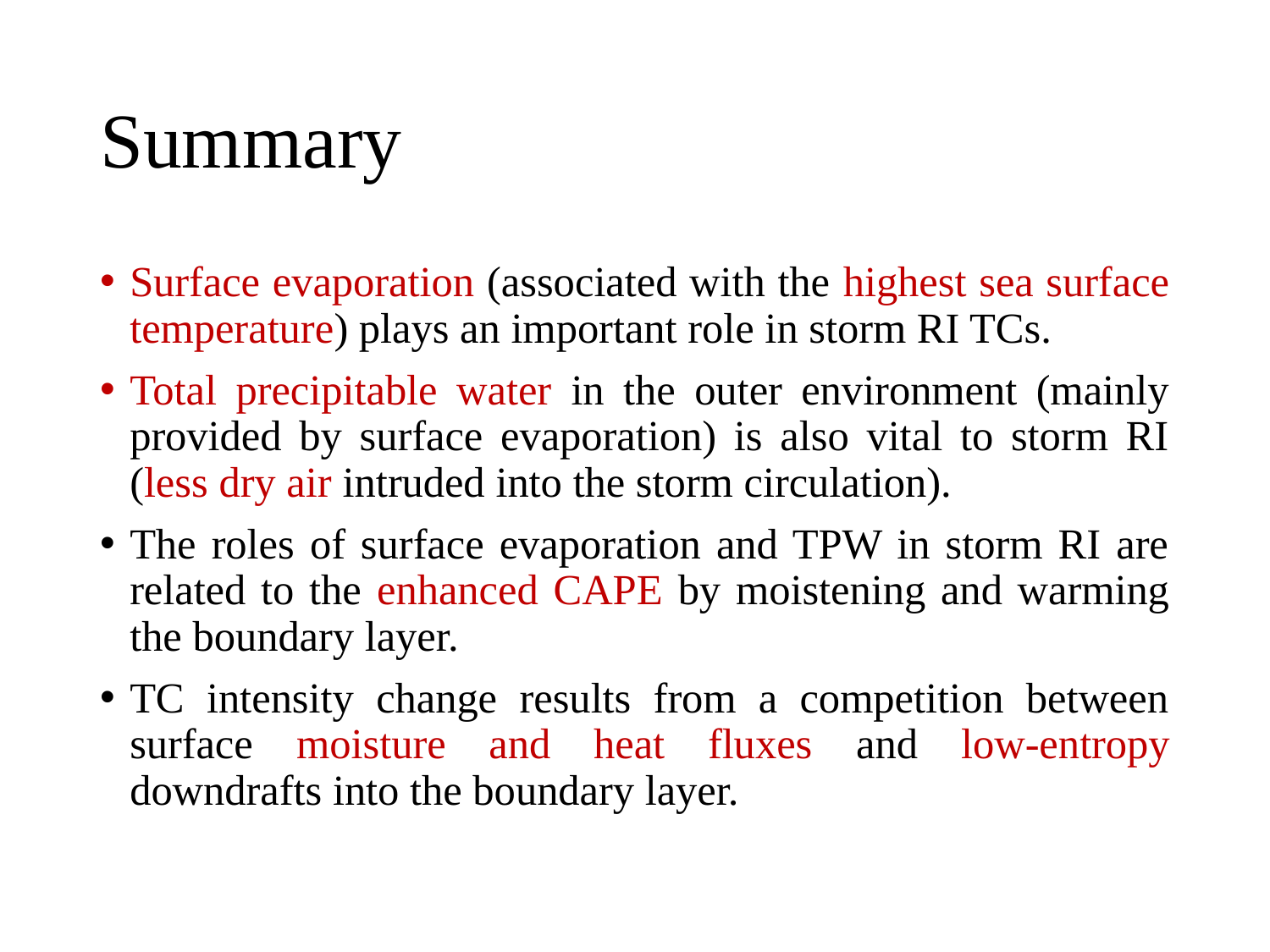

# Summary
Surface evaporation (associated with the highest sea surface temperature) plays an important role in storm RI TCs.
Total precipitable water in the outer environment (mainly provided by surface evaporation) is also vital to storm RI (less dry air intruded into the storm circulation).
The roles of surface evaporation and TPW in storm RI are related to the enhanced CAPE by moistening and warming the boundary layer.
TC intensity change results from a competition between surface moisture and heat fluxes and low-entropy downdrafts into the boundary layer.